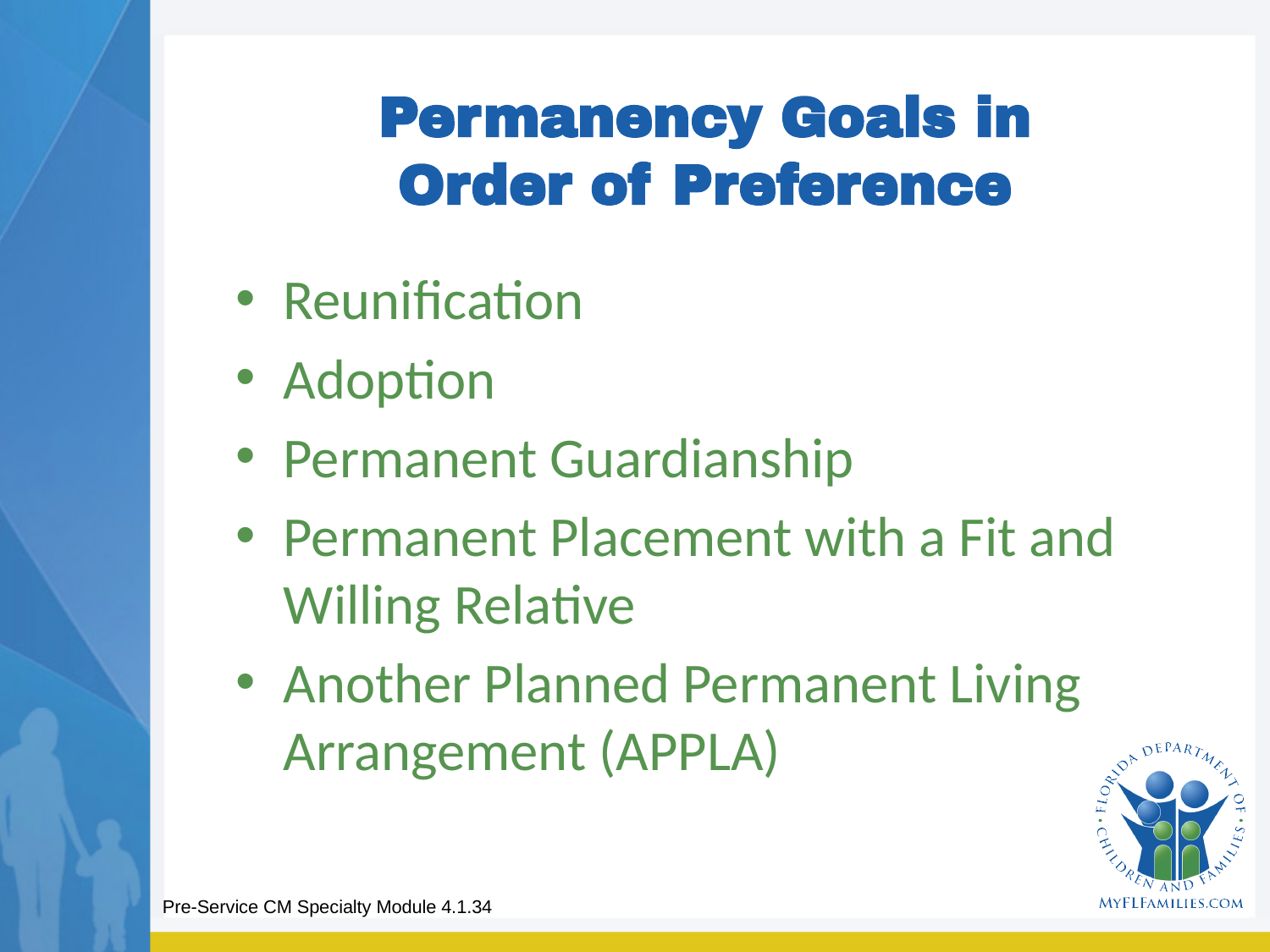

# Permanency Goals in Order of Preference
Reunification
Adoption
Permanent Guardianship
Permanent Placement with a Fit and Willing Relative
Another Planned Permanent Living Arrangement (APPLA)
Pre-Service CM Specialty Module 4.1.34